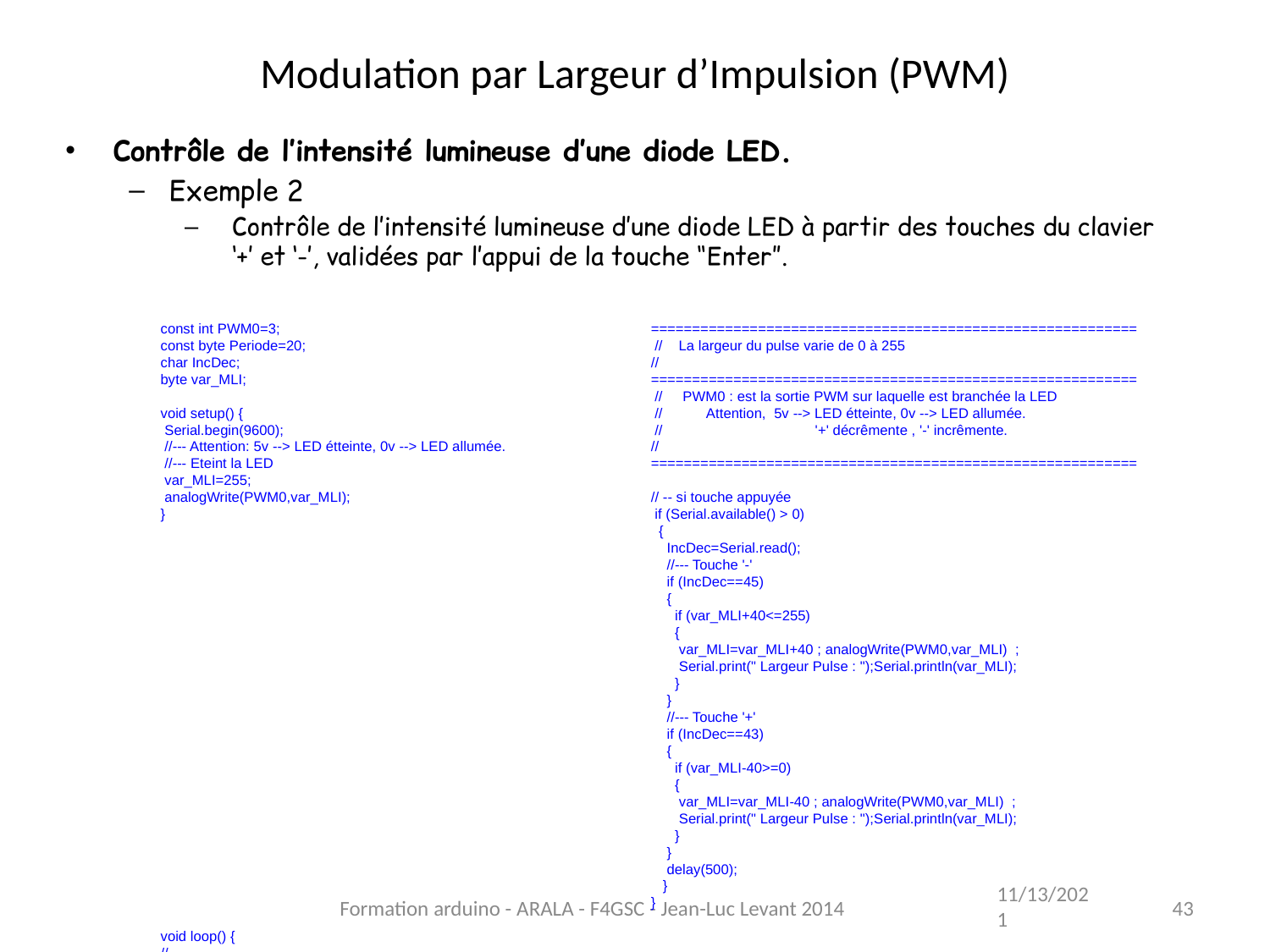

# Modulation par Largeur d’Impulsion (PWM)
Contrôle de l’intensité lumineuse d’une diode LED.
Exemple 2
Contrôle de l’intensité lumineuse d’une diode LED à partir des touches du clavier ‘+’ et ‘-’, validées par l’appui de la touche “Enter”.

const int PWM0=3;
const byte Periode=20;
char IncDec;
byte var_MLI;

void setup() {
 Serial.begin(9600);
 //--- Attention: 5v --> LED étteinte, 0v --> LED allumée.
 //--- Eteint la LED
 var_MLI=255;
 analogWrite(PWM0,var_MLI);
}

void loop() {
//===========================================================
 //    La largeur du pulse varie de 0 à 255
//===========================================================
 //     PWM0 : est la sortie PWM sur laquelle est branchée la LED
 //           Attention,  5v --> LED étteinte, 0v --> LED allumée.
 //                                      '+' décrêmente , '-' incrêmente.
//===========================================================

// -- si touche appuyée
 if (Serial.available() > 0)
  {
    IncDec=Serial.read();
    //--- Touche '-'
    if (IncDec==45)
    {
      if (var_MLI+40<=255)
      {
       var_MLI=var_MLI+40 ; analogWrite(PWM0,var_MLI)  ;
       Serial.print(" Largeur Pulse : ");Serial.println(var_MLI);
      }
    }
    //--- Touche '+'
    if (IncDec==43)
    {
      if (var_MLI-40>=0)
      {
       var_MLI=var_MLI-40 ; analogWrite(PWM0,var_MLI)  ;
       Serial.print(" Largeur Pulse : ");Serial.println(var_MLI);
      }
    }
    delay(500);
   }
}

11/13/2021
Formation arduino - ARALA - F4GSC - Jean-Luc Levant 2014
43